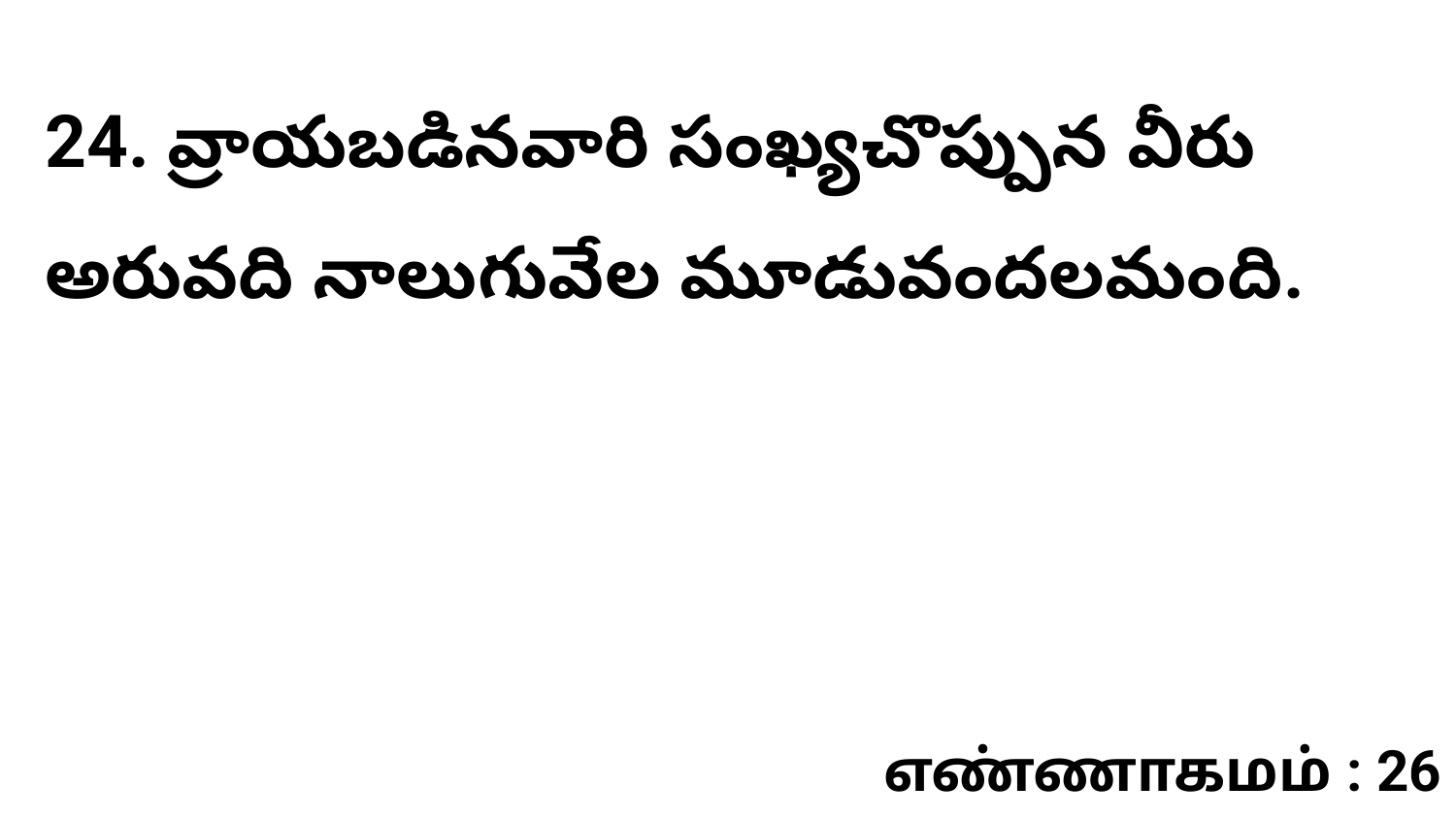

24. వ్రాయబడినవారి సంఖ్యచొప్పున వీరు అరువది నాలుగువేల మూడువందలమంది.
எண்ணாகமம் : 26